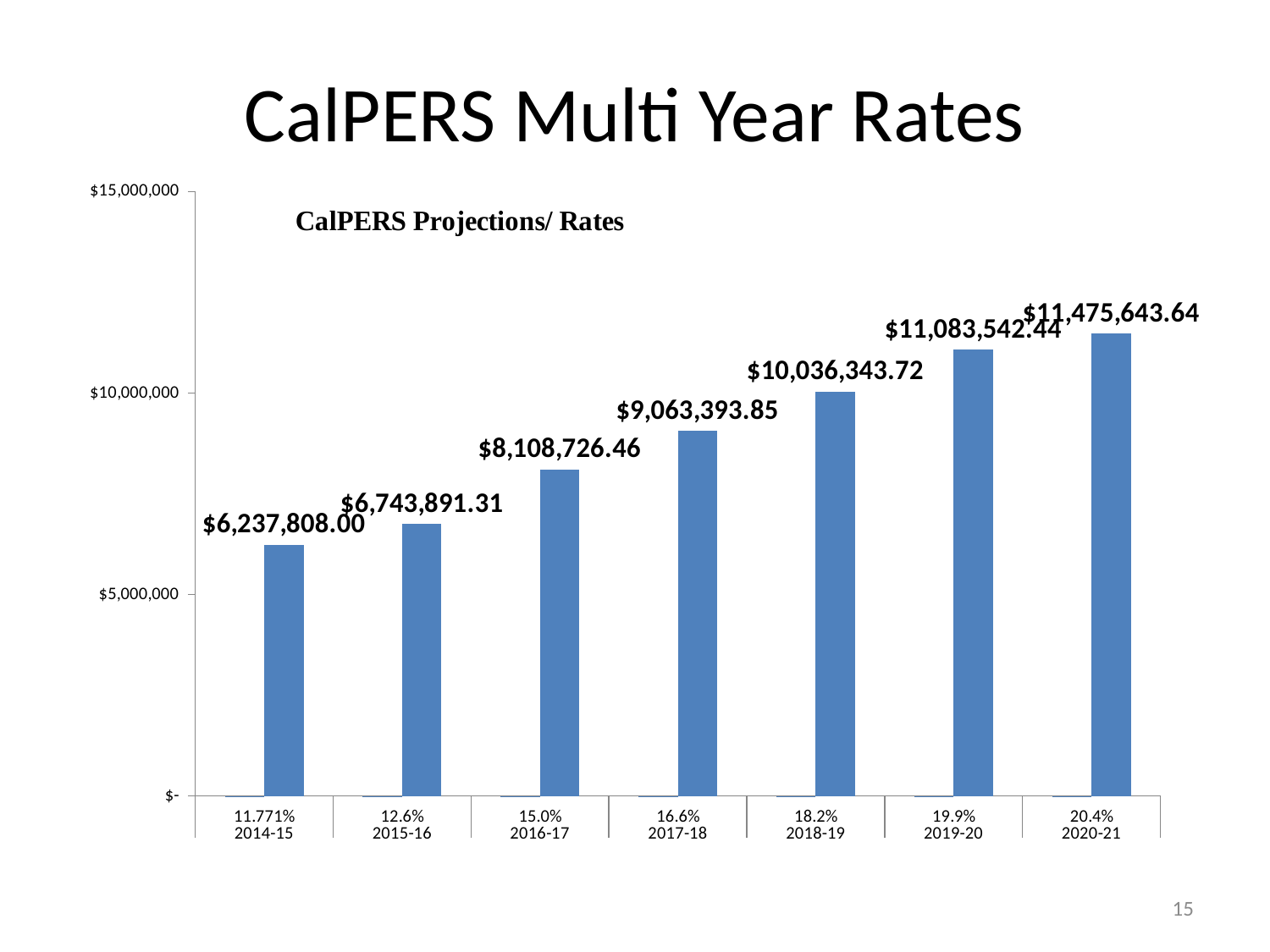

# CalPERS Multi Year Rates

### Chart

| Category |  |  |
|---|---|---|
| 11.771% | 0.11771 | 6237808.0 |
| 12.6% | 0.126 | 6743891.309829242 |
| 15.0% | 0.15 | 8108726.455866111 |
| 16.6% | 0.166 | 9063393.850603417 |
| 18.2% | 0.182 | 10036343.720589878 |
| 19.9% | 0.199 | 11083542.441765714 |
| 20.4% | 0.204 | 11475643.641715616 |
15